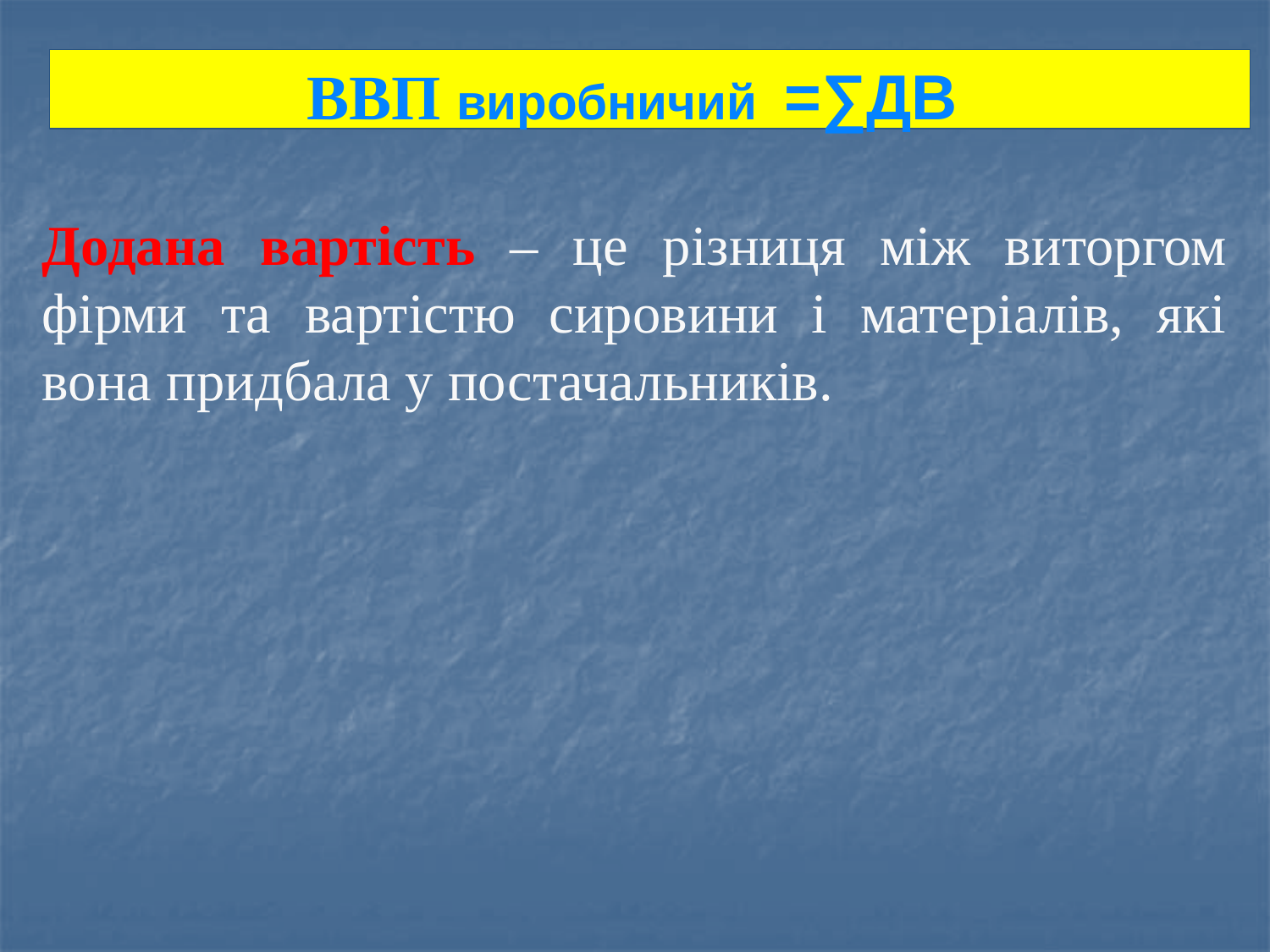

Додана вартість – це різниця між виторгом фірми та вартістю сировини і матеріалів, які вона придбала у постачальників.
ВВП виробничий  =∑ДВ